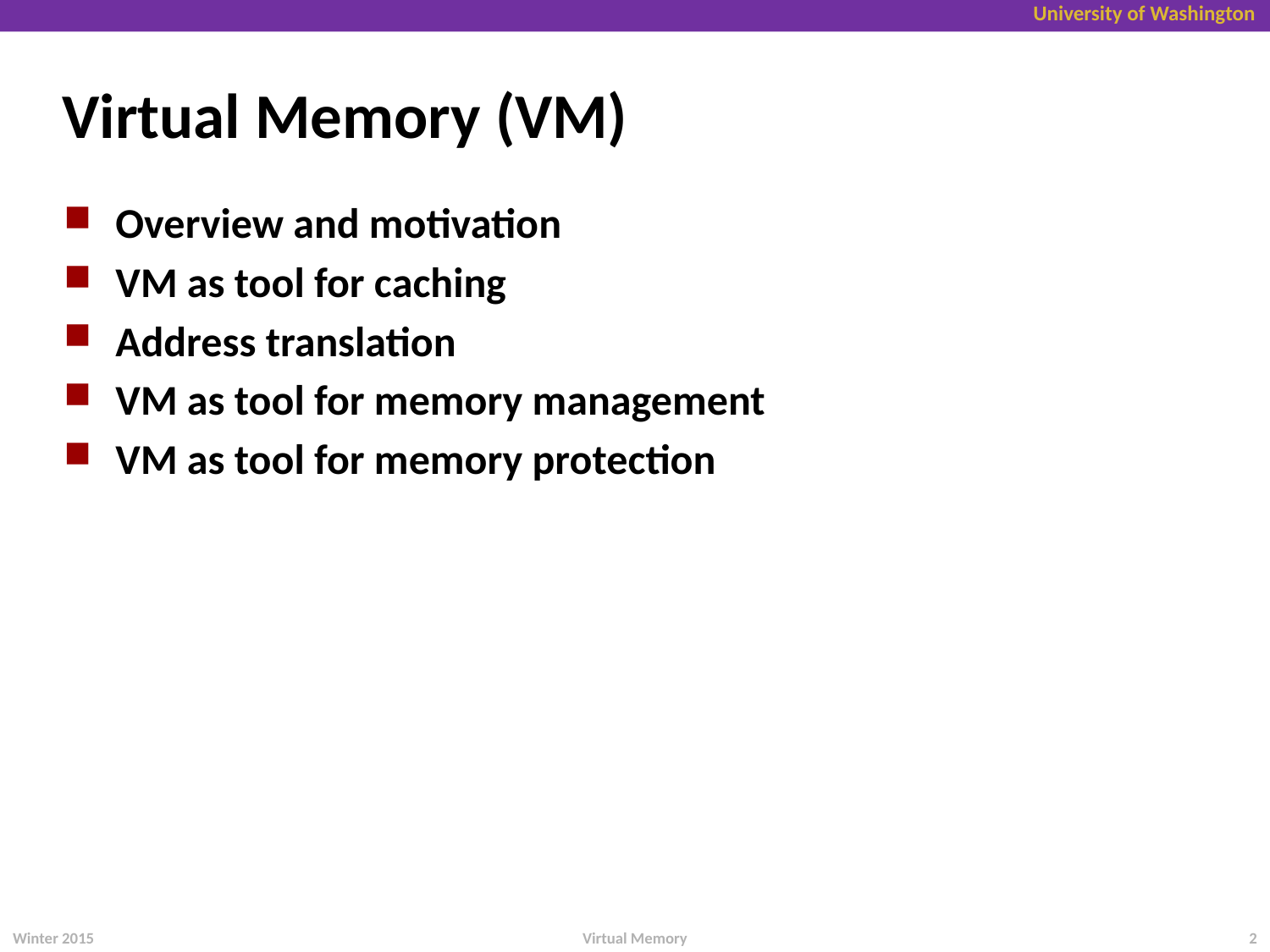

# Virtual Memory (VM)
Overview and motivation
VM as tool for caching
Address translation
VM as tool for memory management
VM as tool for memory protection
Virtual Memory
Winter 2015
2